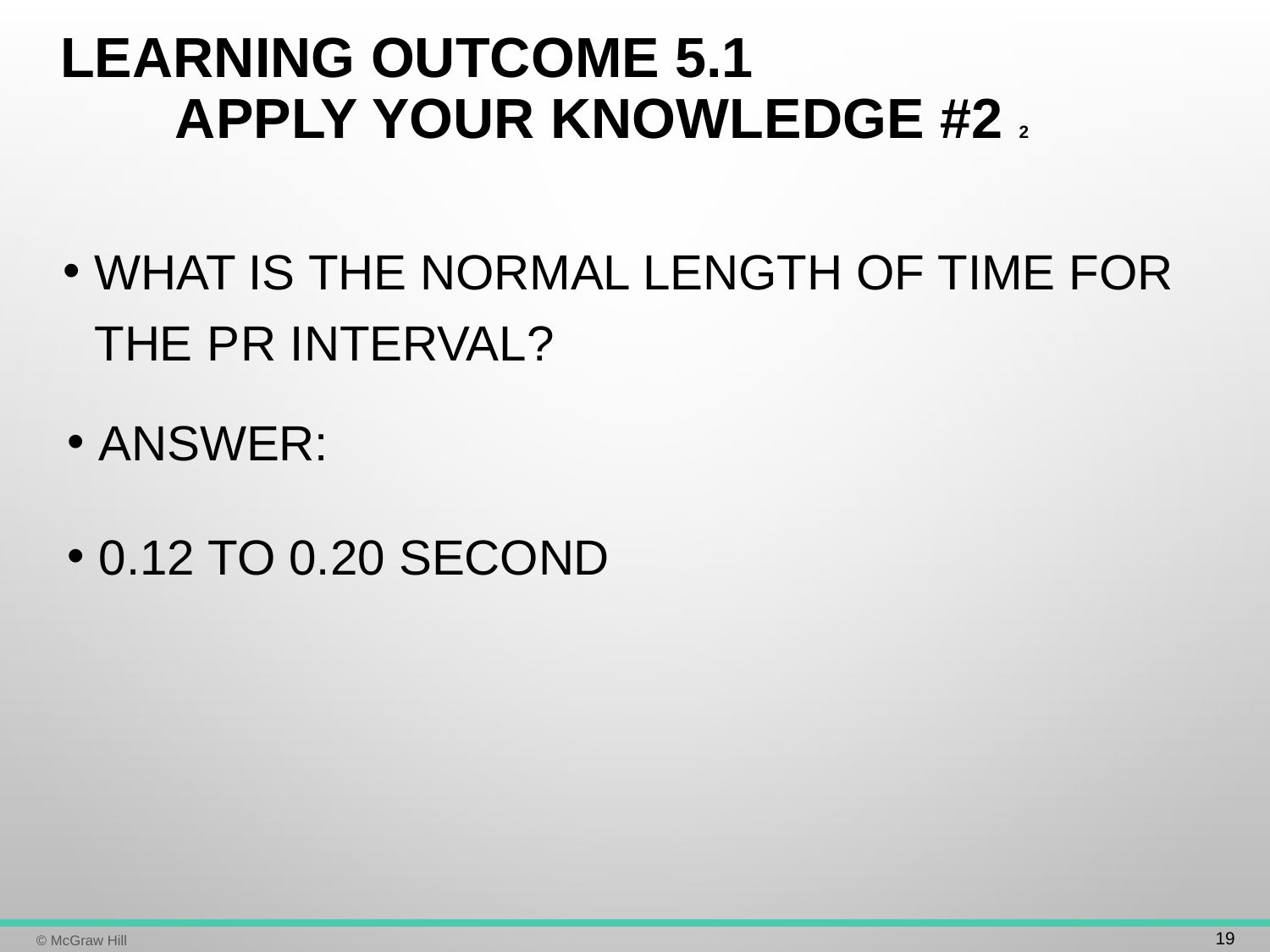

# Learning Outcome 5.1                          Apply Your Knowledge #2 2
What is the normal length of time for the P R interval?
Answer:
0.12 to 0.20 second
19